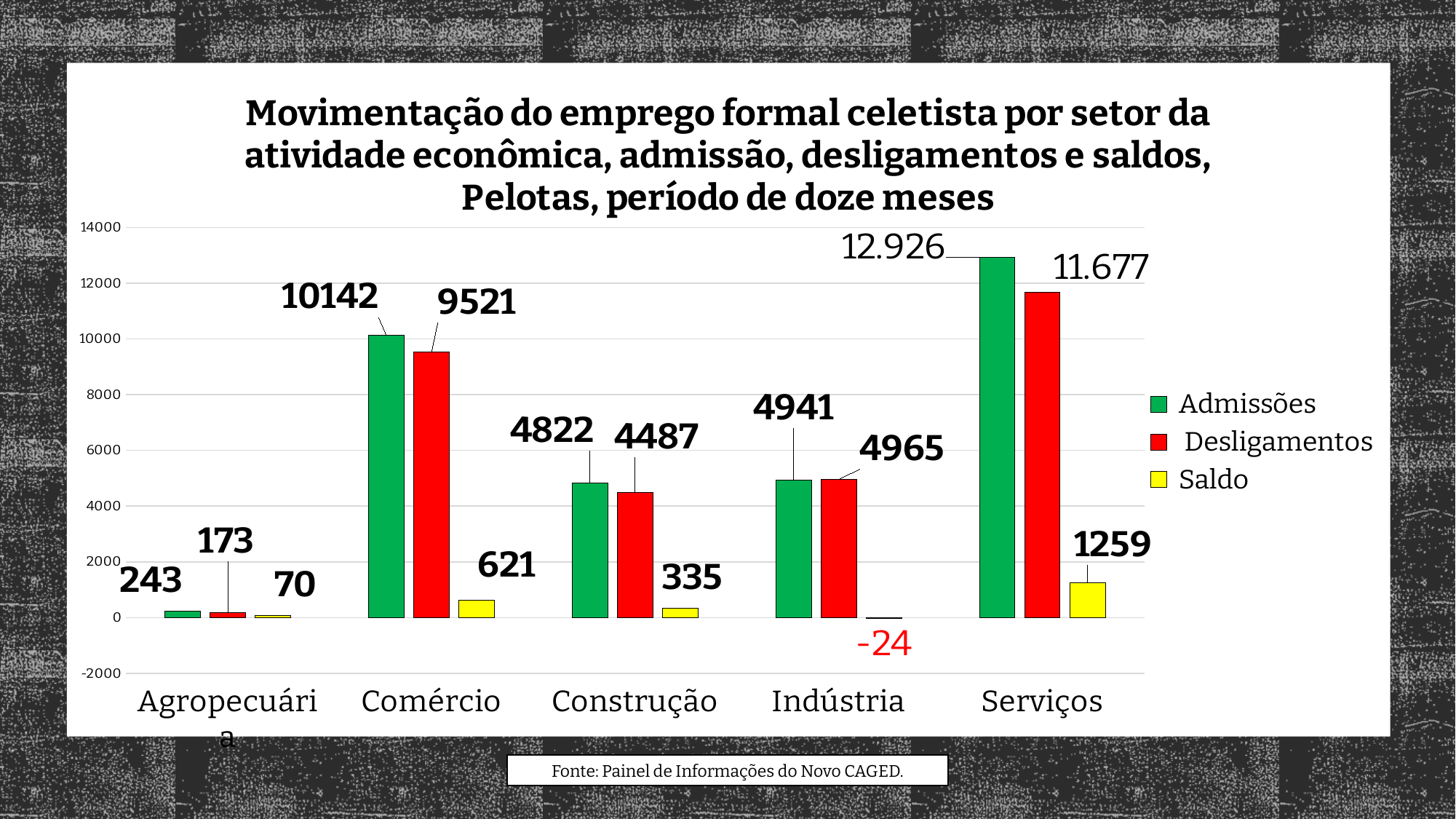

### Chart: Movimentação do emprego formal celetista por setor da atividade econômica, admissão, desligamentos e saldos, Pelotas, período de doze meses

| Category |  Admissões |   Desligamentos |  Saldo |
|---|---|---|---|
| Agropecuária | 243.0 | 173.0 | 70.0 |
| Comércio | 10142.0 | 9521.0 | 621.0 |
| Construção | 4822.0 | 4487.0 | 335.0 |
| Indústria | 4941.0 | 4965.0 | -24.0 |
| Serviços | 12926.0 | 11677.0 | 1259.0 |
Fonte: Painel de Informações do Novo CAGED.